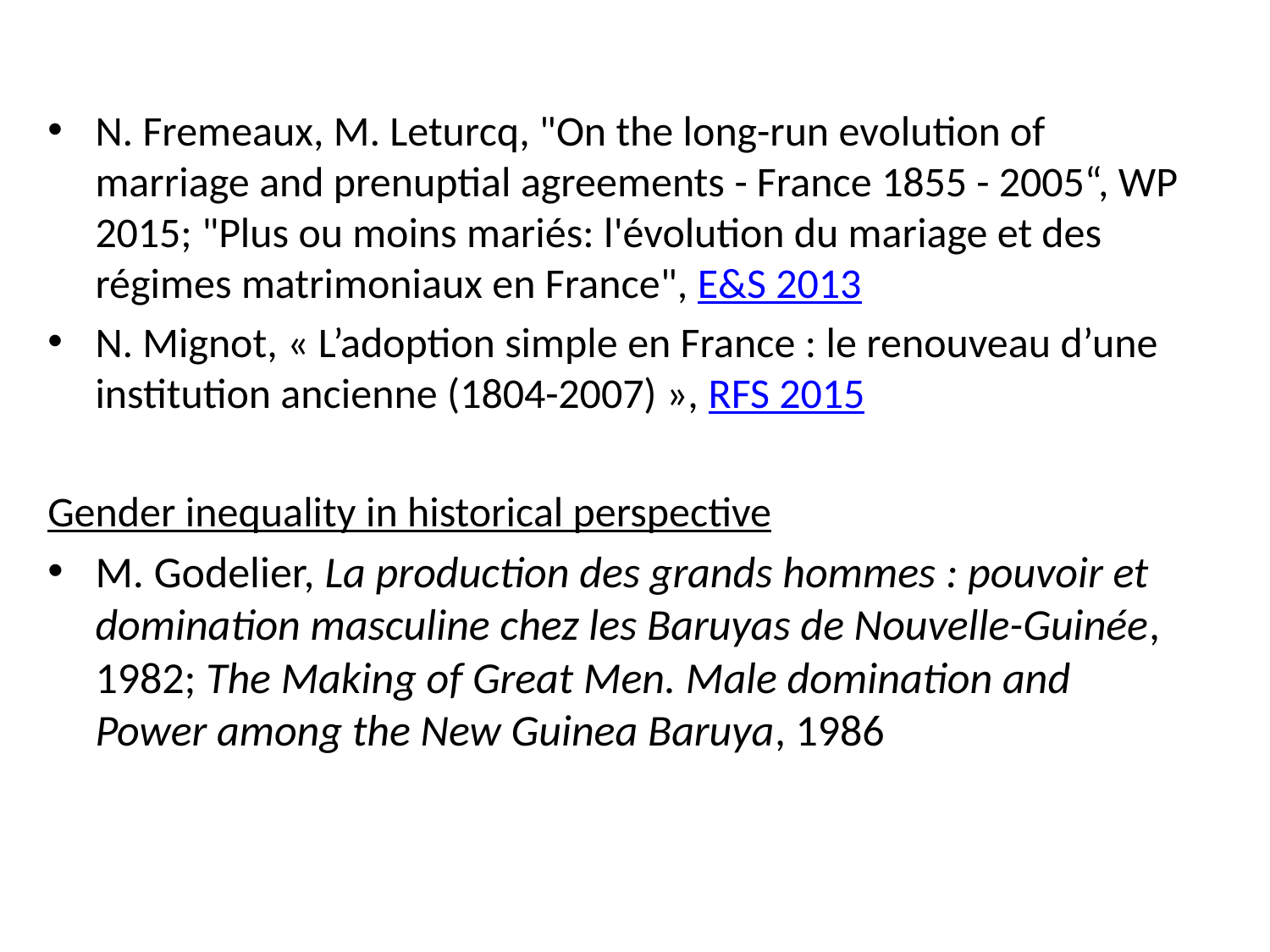

N. Fremeaux, M. Leturcq, "On the long-run evolution of marriage and prenuptial agreements - France 1855 - 2005“, WP 2015; "Plus ou moins mariés: l'évolution du mariage et des régimes matrimoniaux en France", E&S 2013
N. Mignot, « L’adoption simple en France : le renouveau d’une institution ancienne (1804-2007) », RFS 2015

Gender inequality in historical perspective
M. Godelier, La production des grands hommes : pouvoir et domination masculine chez les Baruyas de Nouvelle-Guinée, 1982; The Making of Great Men. Male domination and Power among the New Guinea Baruya, 1986